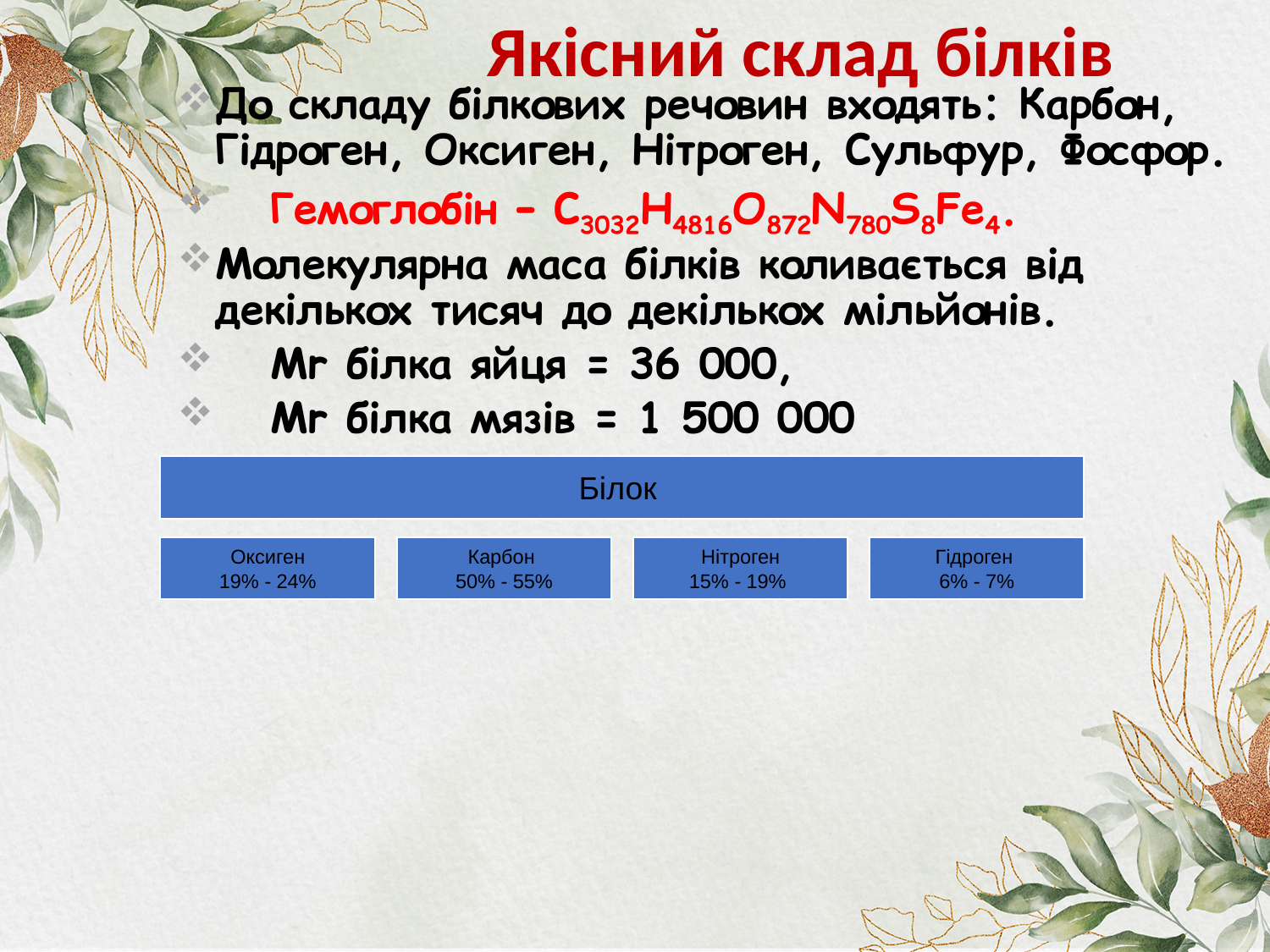

Якісний склад білків
До складу білкових речовин входять: Карбон, Гідроген, Оксиген, Нітроген, Сульфур, Фосфор.
   Гемоглобін – C3032H4816O872N780S8Fe4.
Молекулярна маса білків коливається від декількох тисяч до декількох мільйонів.
   Mr білка яйця = 36 000,
   Mr білка мязів = 1 500 000
Білок
Оксиген
19% - 24%
Карбон
50% - 55%
Нітроген
15% - 19%
Гідроген
6% - 7%